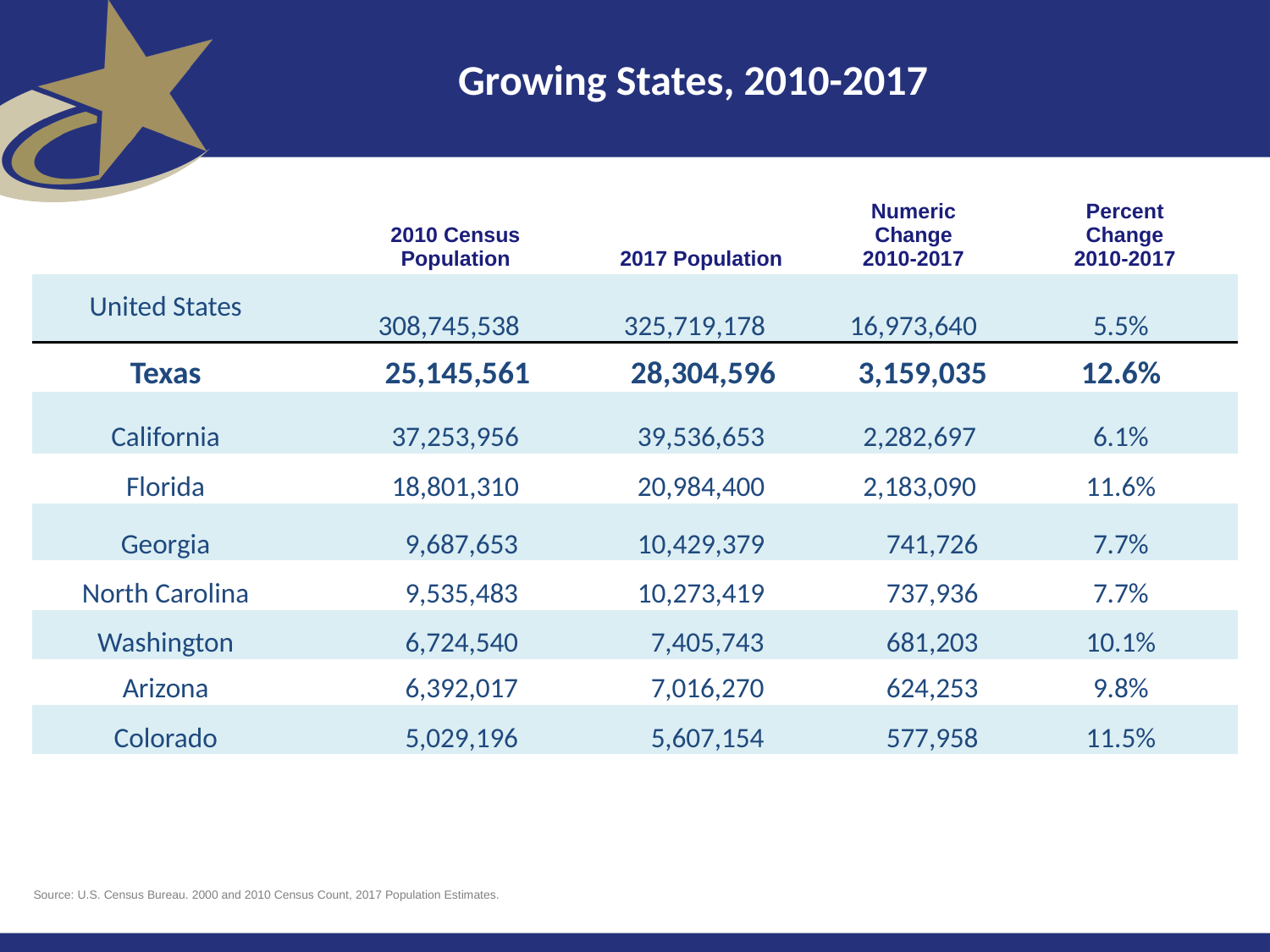

# Growing States, 2010-2017
|  | 2010 Census Population | 2017 Population | Numeric Change 2010-2017 | Percent Change 2010-2017 |
| --- | --- | --- | --- | --- |
| United States | 308,745,538 | 325,719,178 | 16,973,640 | 5.5% |
| Texas | 25,145,561 | 28,304,596 | 3,159,035 | 12.6% |
| California | 37,253,956 | 39,536,653 | 2,282,697 | 6.1% |
| Florida | 18,801,310 | 20,984,400 | 2,183,090 | 11.6% |
| Georgia | 9,687,653 | 10,429,379 | 741,726 | 7.7% |
| North Carolina | 9,535,483 | 10,273,419 | 737,936 | 7.7% |
| Washington | 6,724,540 | 7,405,743 | 681,203 | 10.1% |
| Arizona | 6,392,017 | 7,016,270 | 624,253 | 9.8% |
| Colorado | 5,029,196 | 5,607,154 | 577,958 | 11.5% |
|  |  |  |  |  |
Source: U.S. Census Bureau. 2000 and 2010 Census Count, 2017 Population Estimates.